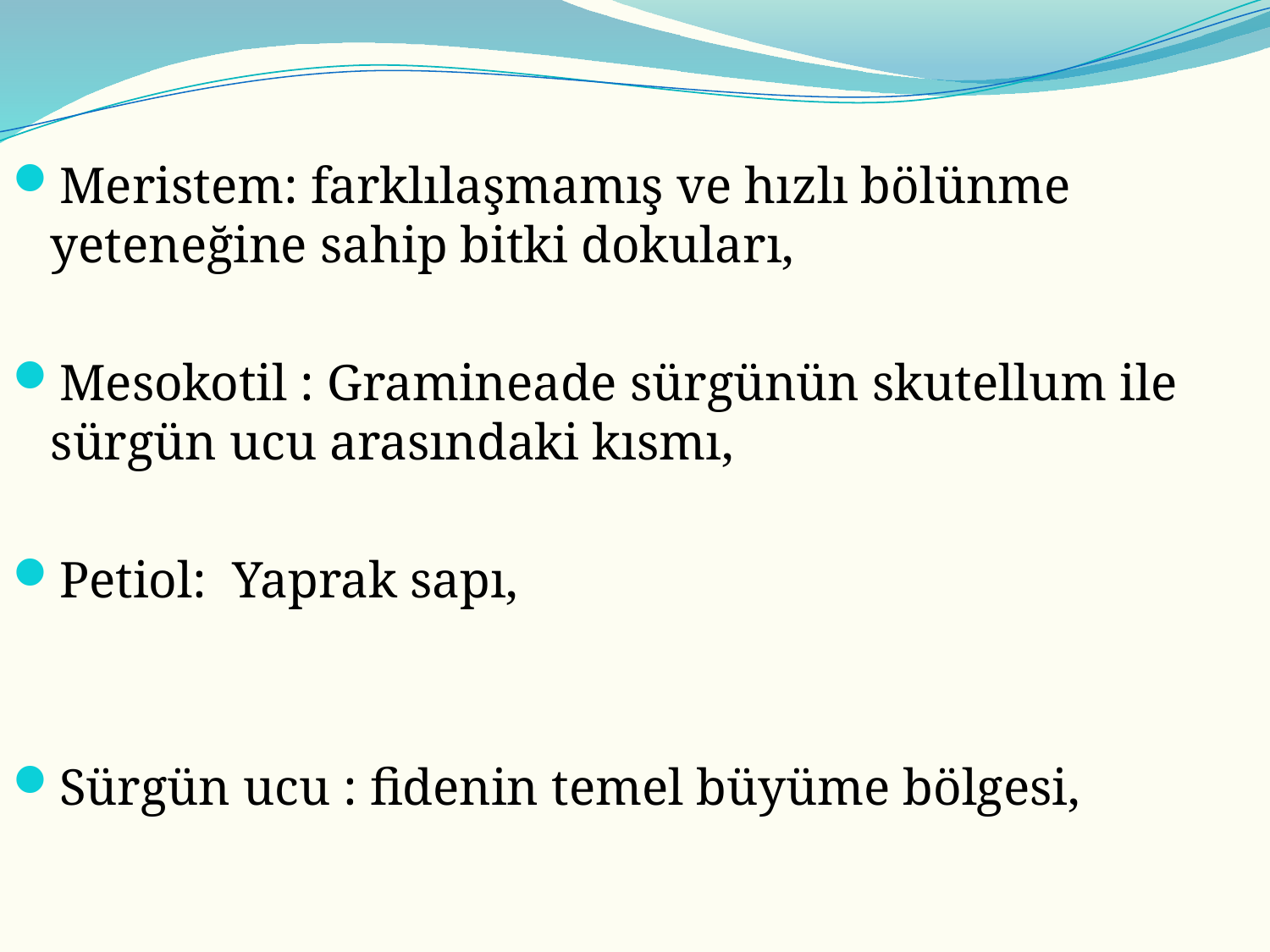

Meristem: farklılaşmamış ve hızlı bölünme yeteneğine sahip bitki dokuları,

Mesokotil : Gramineade sürgünün skutellum ile sürgün ucu arasındaki kısmı,

Petiol:  Yaprak sapı,

Sürgün ucu : fidenin temel büyüme bölgesi,